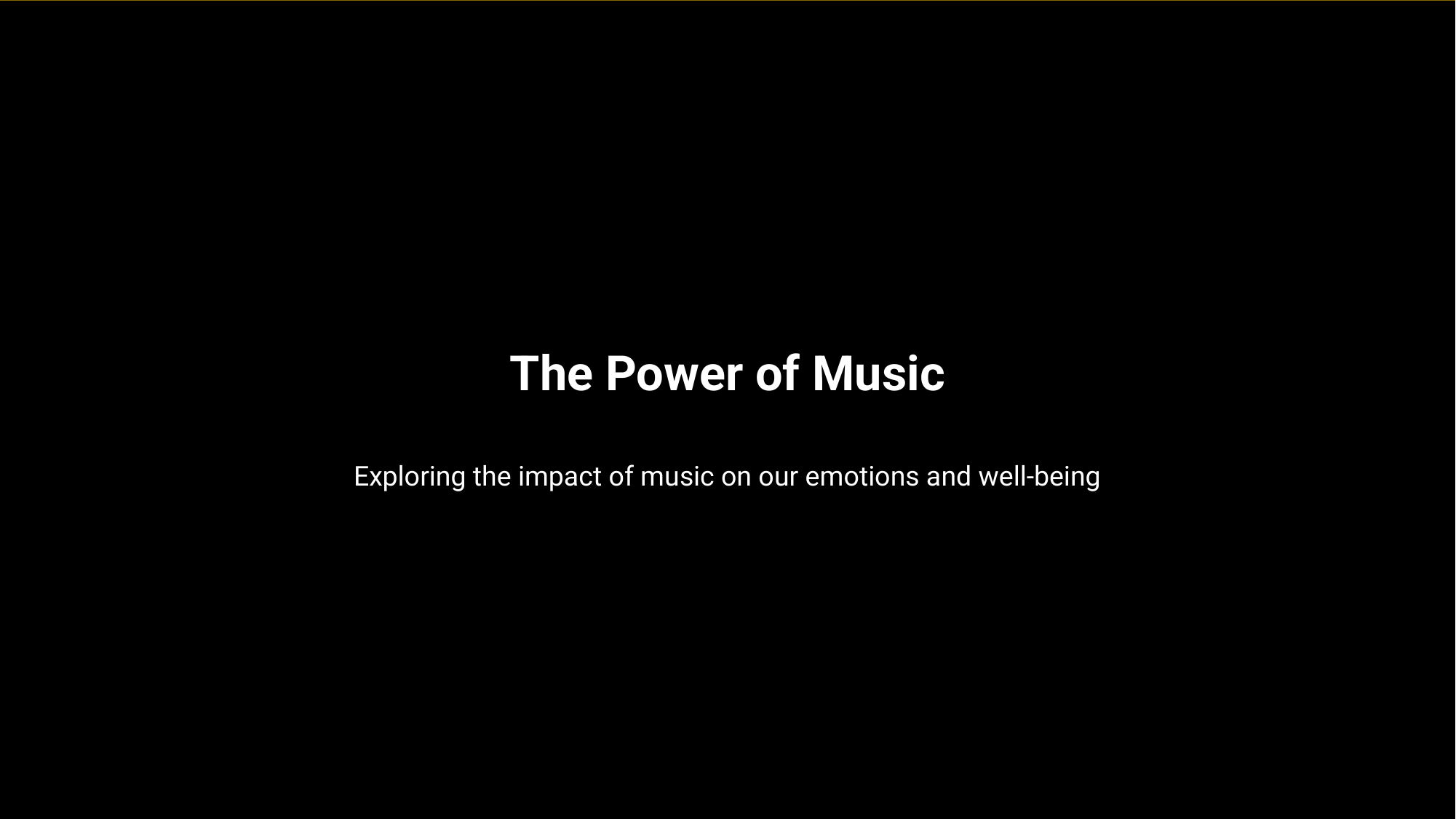

The Power of Music
Exploring the impact of music on our emotions and well-being